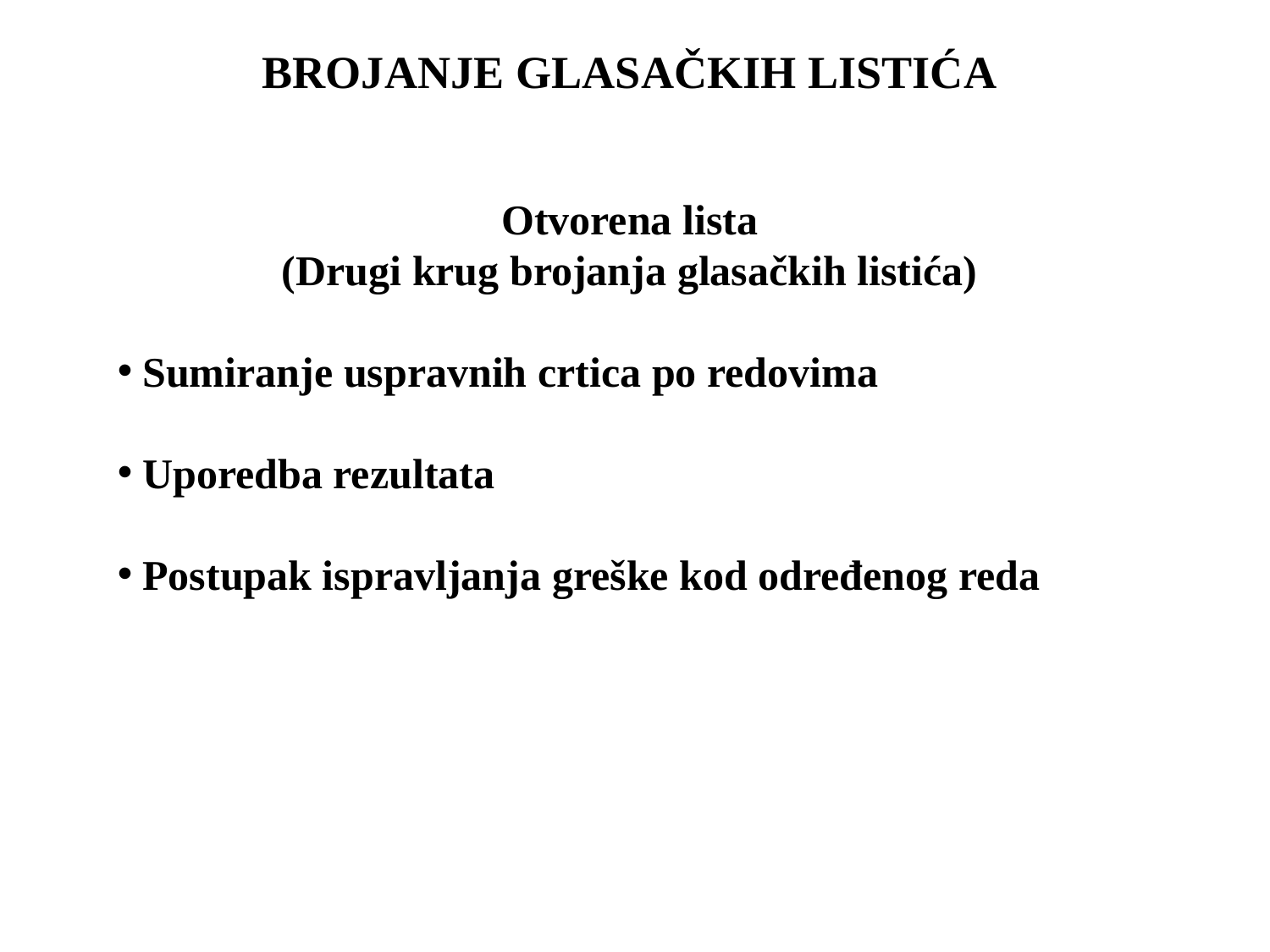

BROJANJE GLASAČKIH LISTIĆA
Otvorena lista
(Drugi krug brojanja glasačkih listića)

 Sumiranje uspravnih crtica po redovima

 Uporedba rezultata

 Postupak ispravljanja greške kod određenog reda